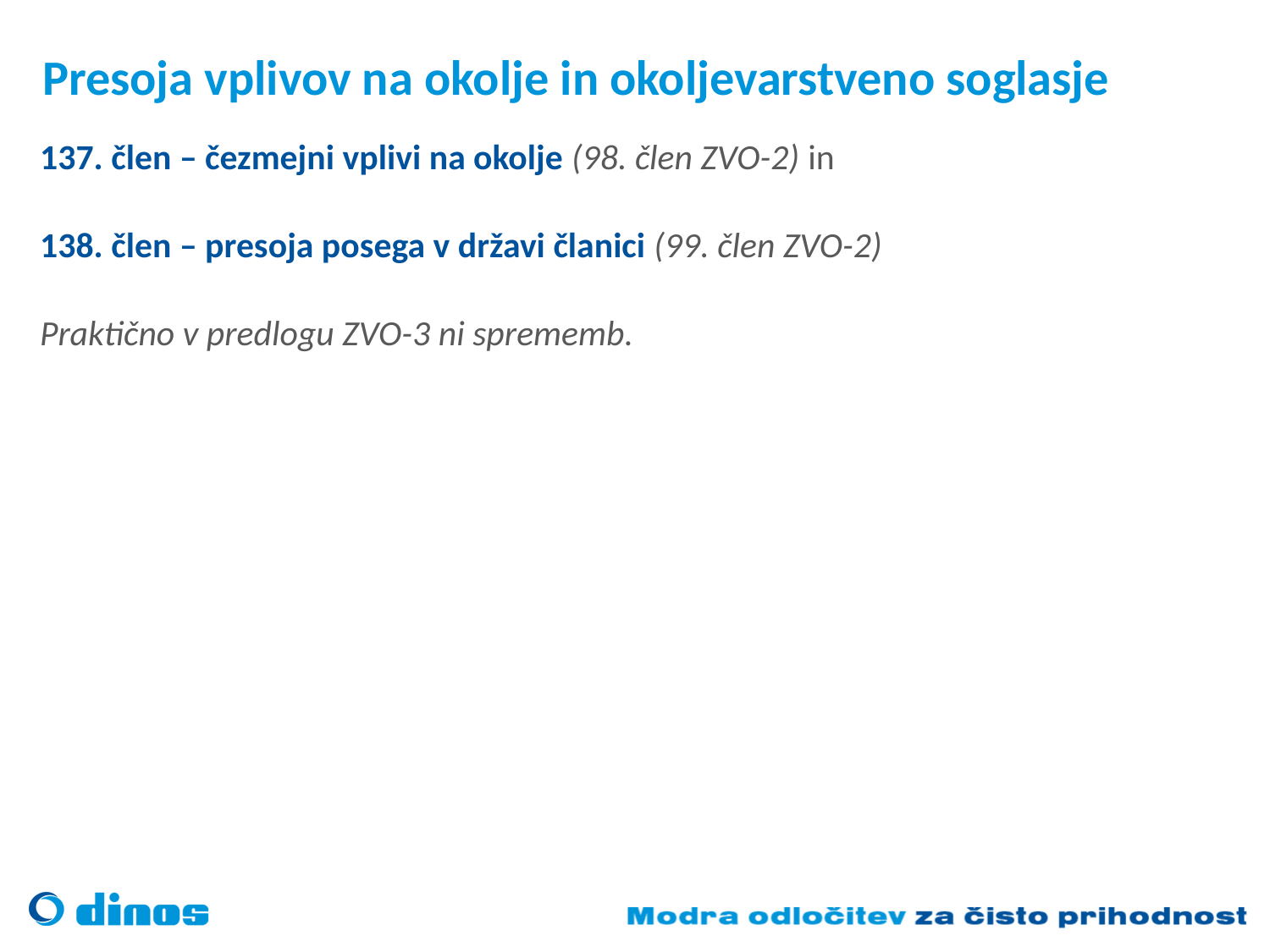

# Presoja vplivov na okolje in okoljevarstveno soglasje
137. člen – čezmejni vplivi na okolje (98. člen ZVO-2) in

138. člen – presoja posega v državi članici (99. člen ZVO-2)

Praktično v predlogu ZVO-3 ni sprememb.